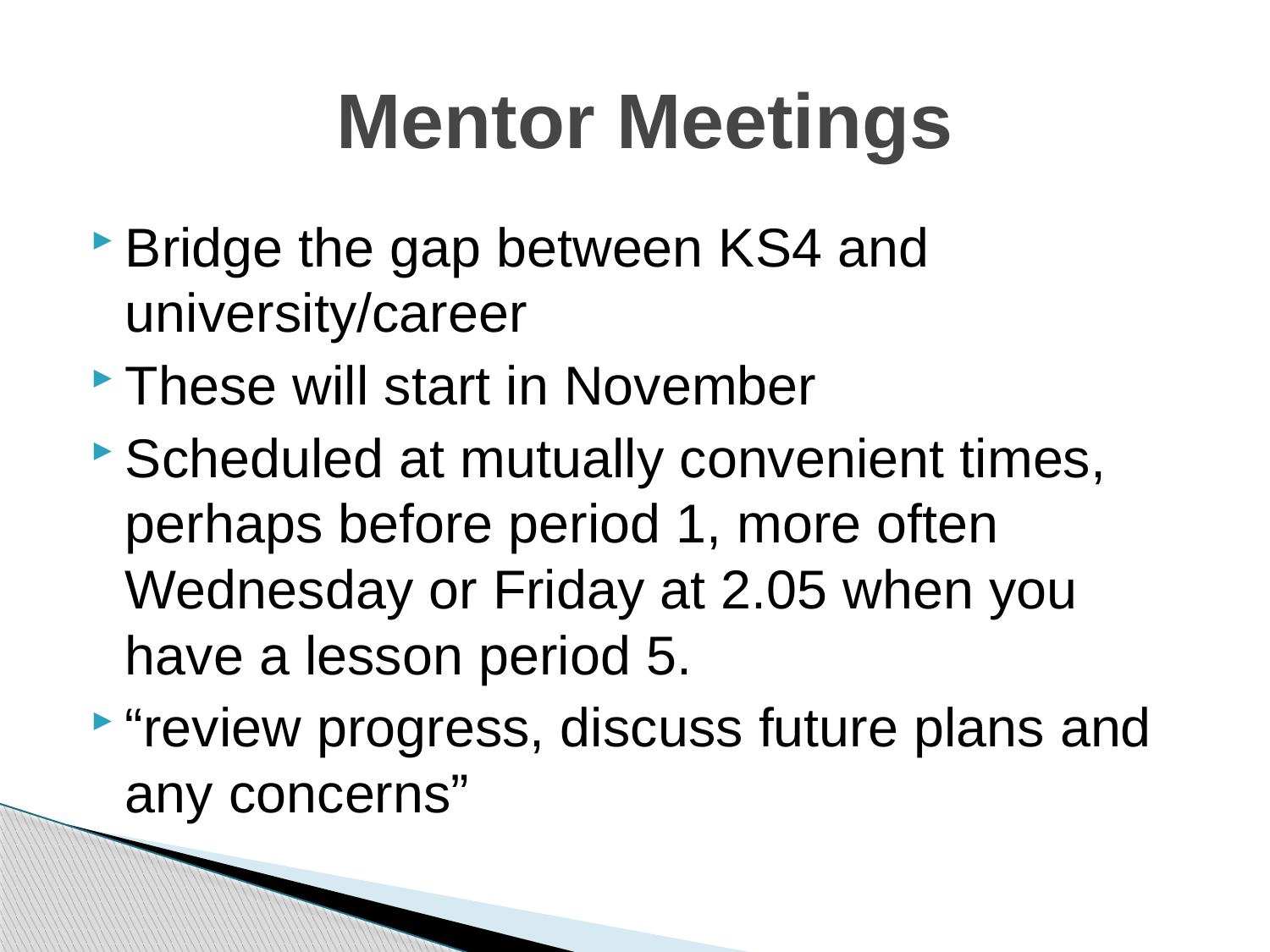

# Mentor Meetings
Bridge the gap between KS4 and university/career
These will start in November
Scheduled at mutually convenient times, perhaps before period 1, more often Wednesday or Friday at 2.05 when you have a lesson period 5.
“review progress, discuss future plans and any concerns”